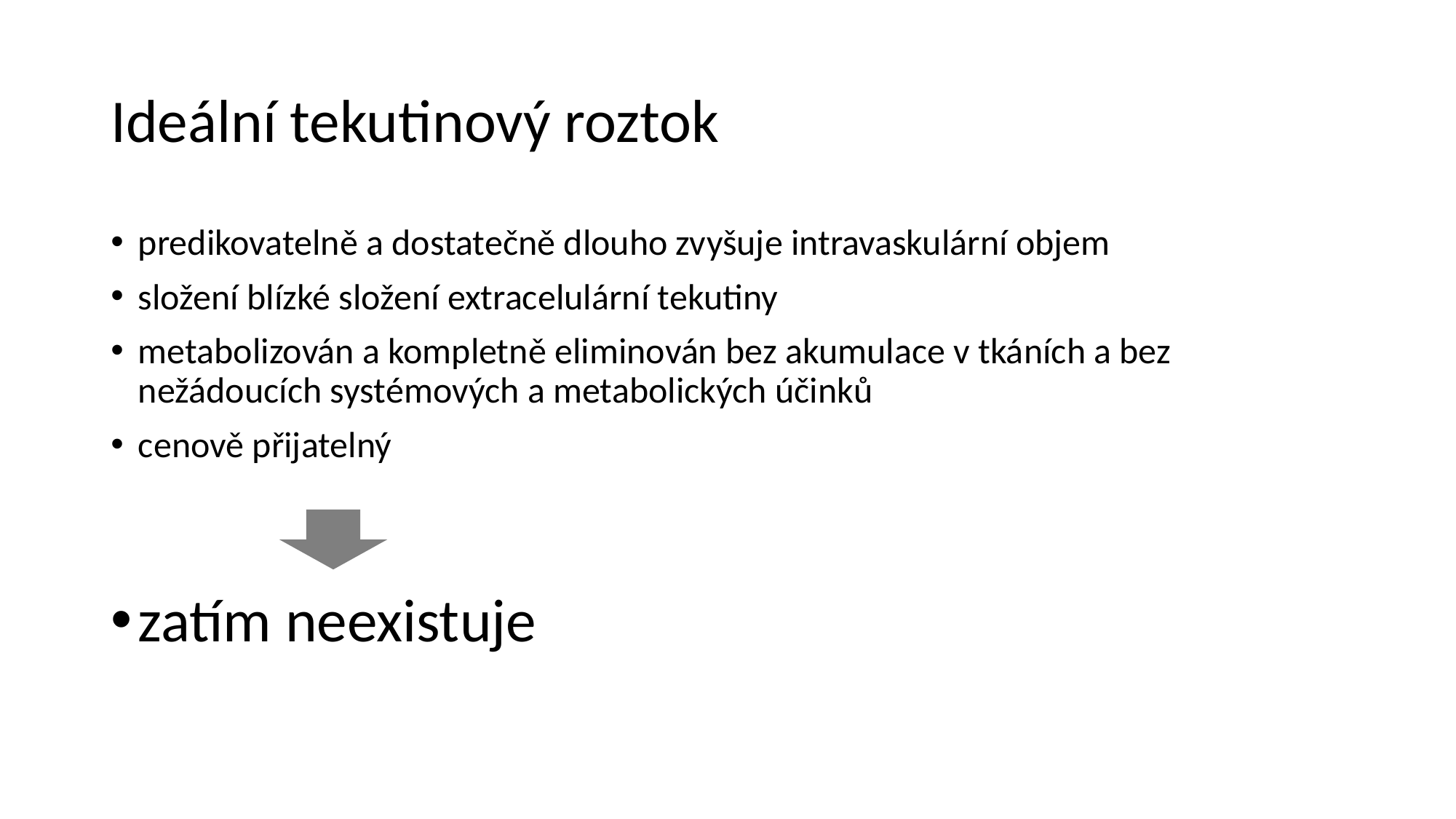

# Ideální tekutinový roztok
predikovatelně a dostatečně dlouho zvyšuje intravaskulární objem
složení blízké složení extracelulární tekutiny
metabolizován a kompletně eliminován bez akumulace v tkáních a bez nežádoucích systémových a metabolických účinků
cenově přijatelný

zatím neexistuje